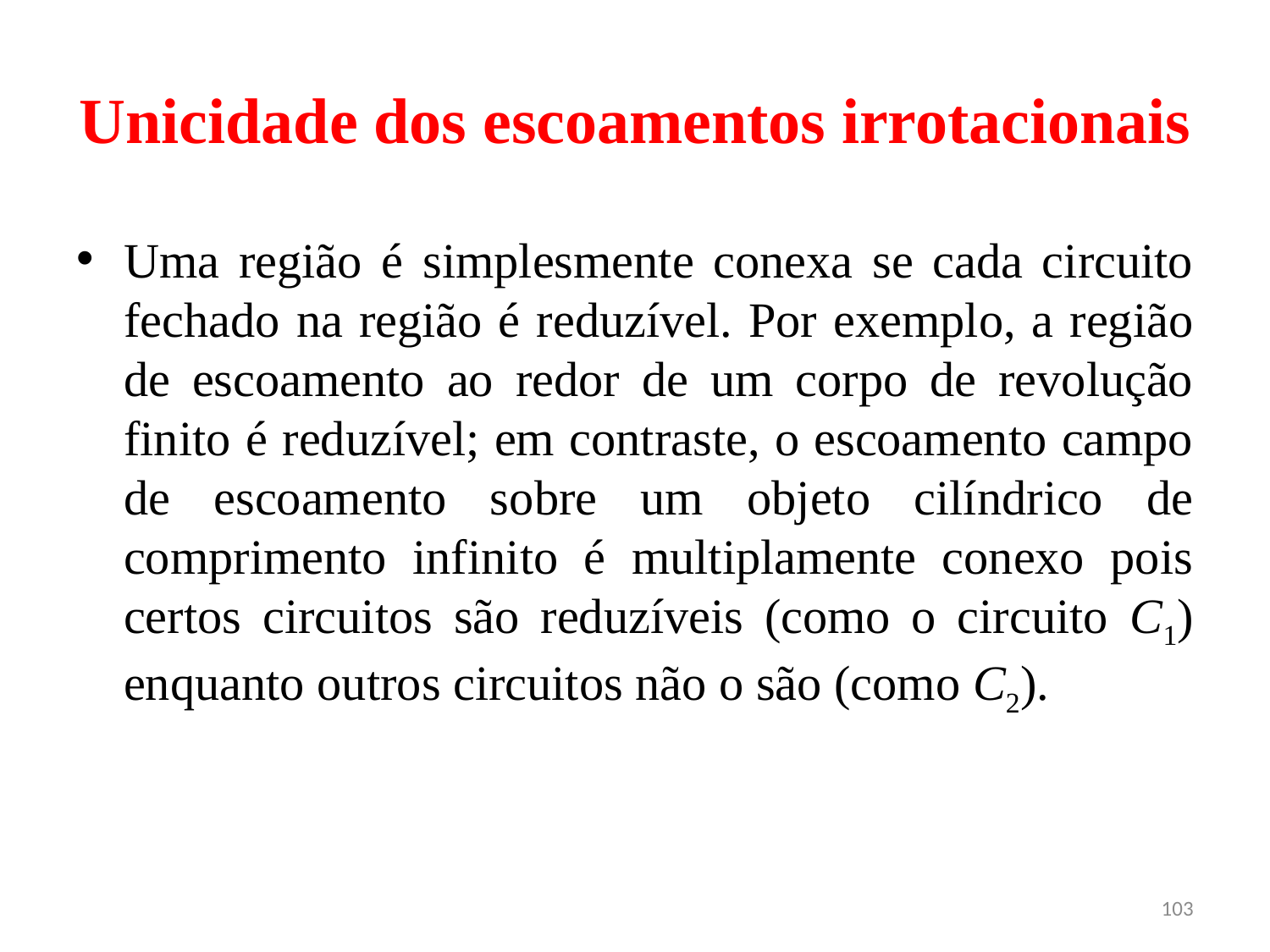

# Unicidade dos escoamentos irrotacionais
Uma região é simplesmente conexa se cada circuito fechado na região é reduzível. Por exemplo, a região de escoamento ao redor de um corpo de revolução finito é reduzível; em contraste, o escoamento campo de escoamento sobre um objeto cilíndrico de comprimento infinito é multiplamente conexo pois certos circuitos são reduzíveis (como o circuito C1) enquanto outros circuitos não o são (como C2).
103